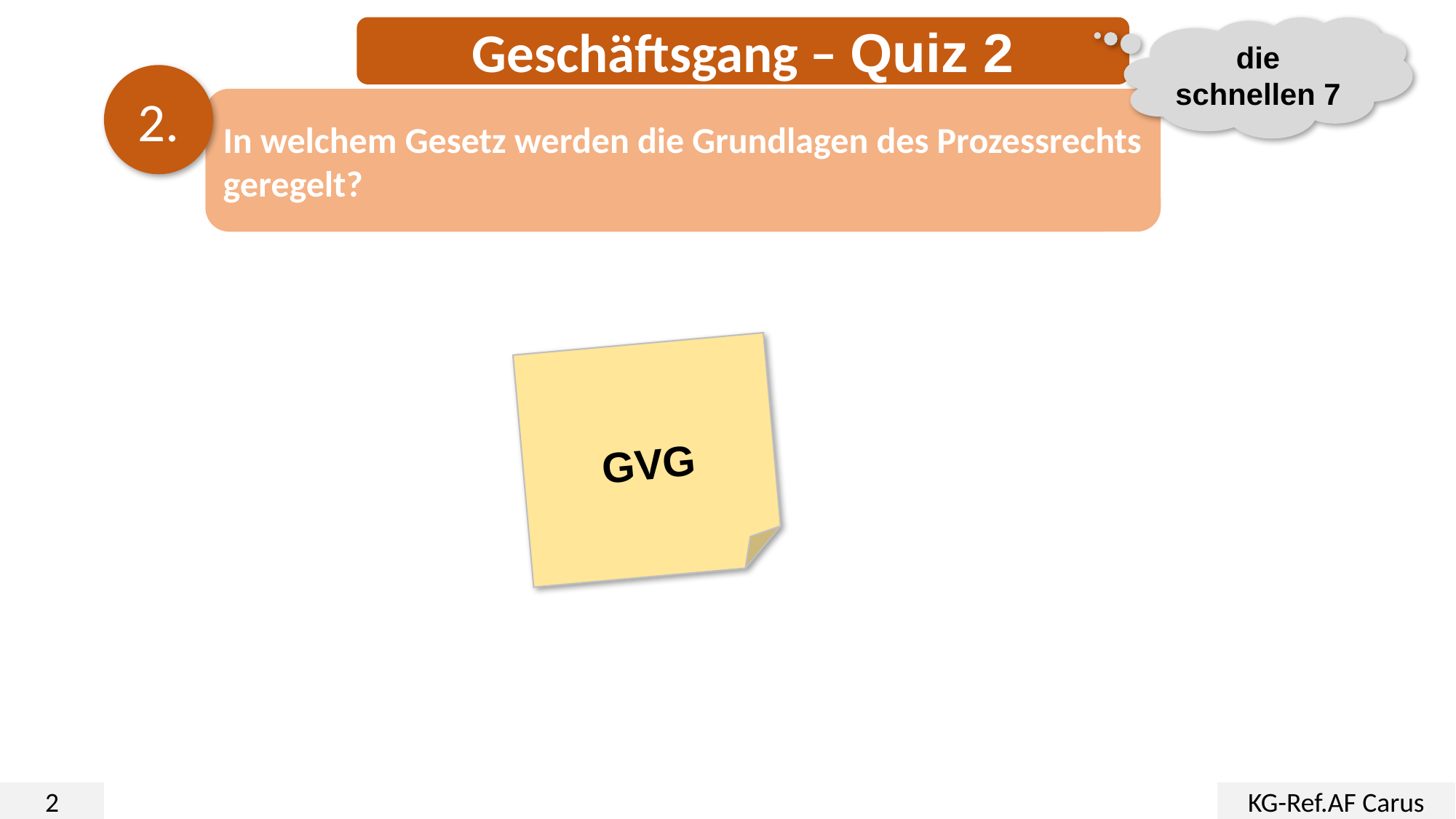

Geschäftsgang – Quiz 2
die schnellen 7
2.
In welchem Gesetz werden die Grundlagen des Prozessrechts geregelt?

GVG
2
KG-Ref.AF Carus